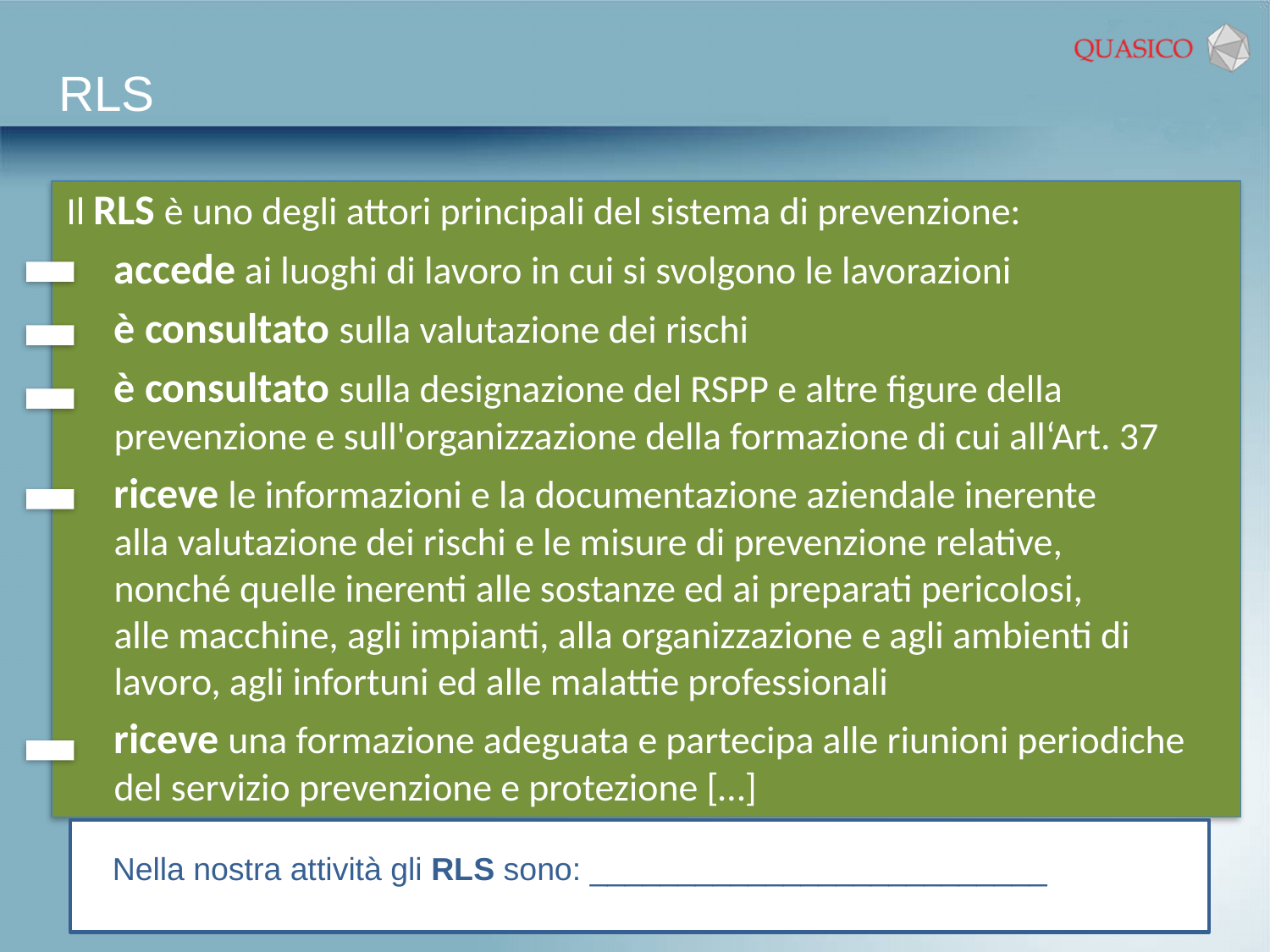

RLS
Il RLS è uno degli attori principali del sistema di prevenzione:
	accede ai luoghi di lavoro in cui si svolgono le lavorazioni
	è consultato sulla valutazione dei rischi
	è consultato sulla designazione del RSPP e altre figure della prevenzione e sull'organizzazione della formazione di cui all‘Art. 37
	riceve le informazioni e la documentazione aziendale inerente
alla valutazione dei rischi e le misure di prevenzione relative,
nonché quelle inerenti alle sostanze ed ai preparati pericolosi,
alle macchine, agli impianti, alla organizzazione e agli ambienti di lavoro, agli infortuni ed alle malattie professionali
	riceve una formazione adeguata e partecipa alle riunioni periodiche
del servizio prevenzione e protezione […]

Nella nostra attività gli RLS sono: __________________________